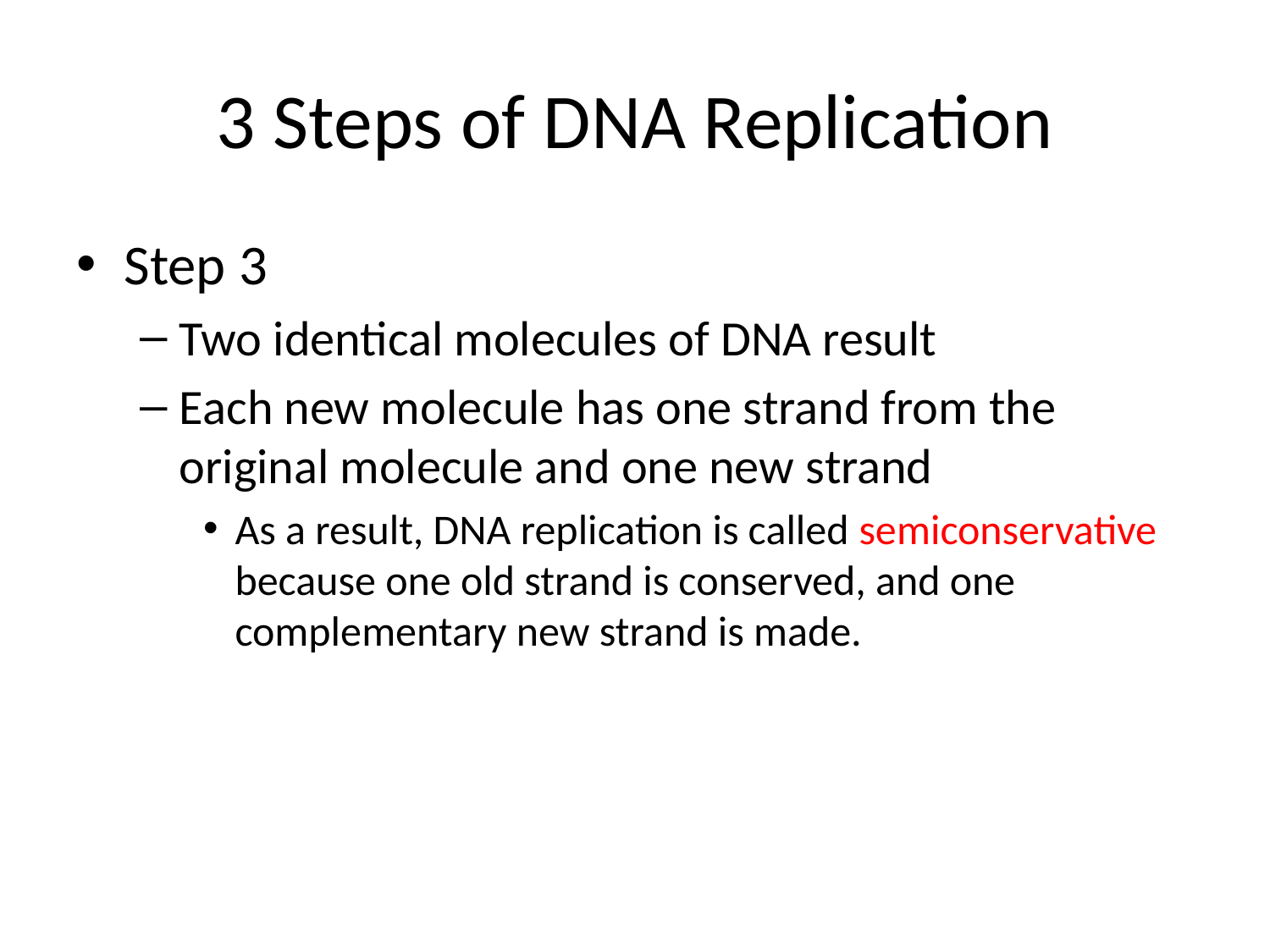

# 3 Steps of DNA Replication
Step 3
Two identical molecules of DNA result
Each new molecule has one strand from the original molecule and one new strand
As a result, DNA replication is called semiconservative because one old strand is conserved, and one complementary new strand is made.